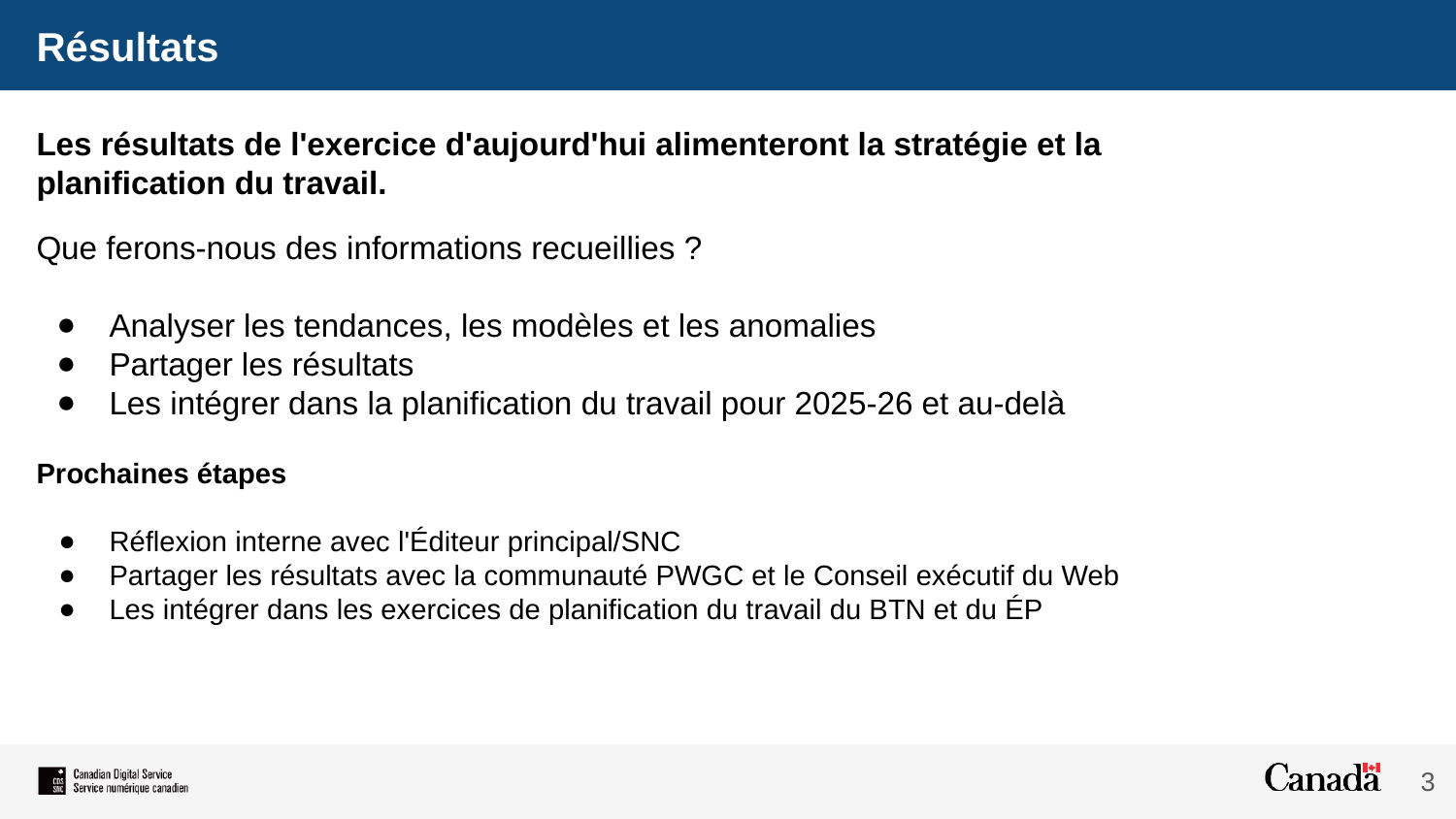

# Résultats
Les résultats de l'exercice d'aujourd'hui alimenteront la stratégie et la planification du travail.
Que ferons-nous des informations recueillies ?

Analyser les tendances, les modèles et les anomalies
Partager les résultats
Les intégrer dans la planification du travail pour 2025-26 et au-delà

Prochaines étapes

Réflexion interne avec l'Éditeur principal/SNC
Partager les résultats avec la communauté PWGC et le Conseil exécutif du Web
Les intégrer dans les exercices de planification du travail du BTN et du ÉP